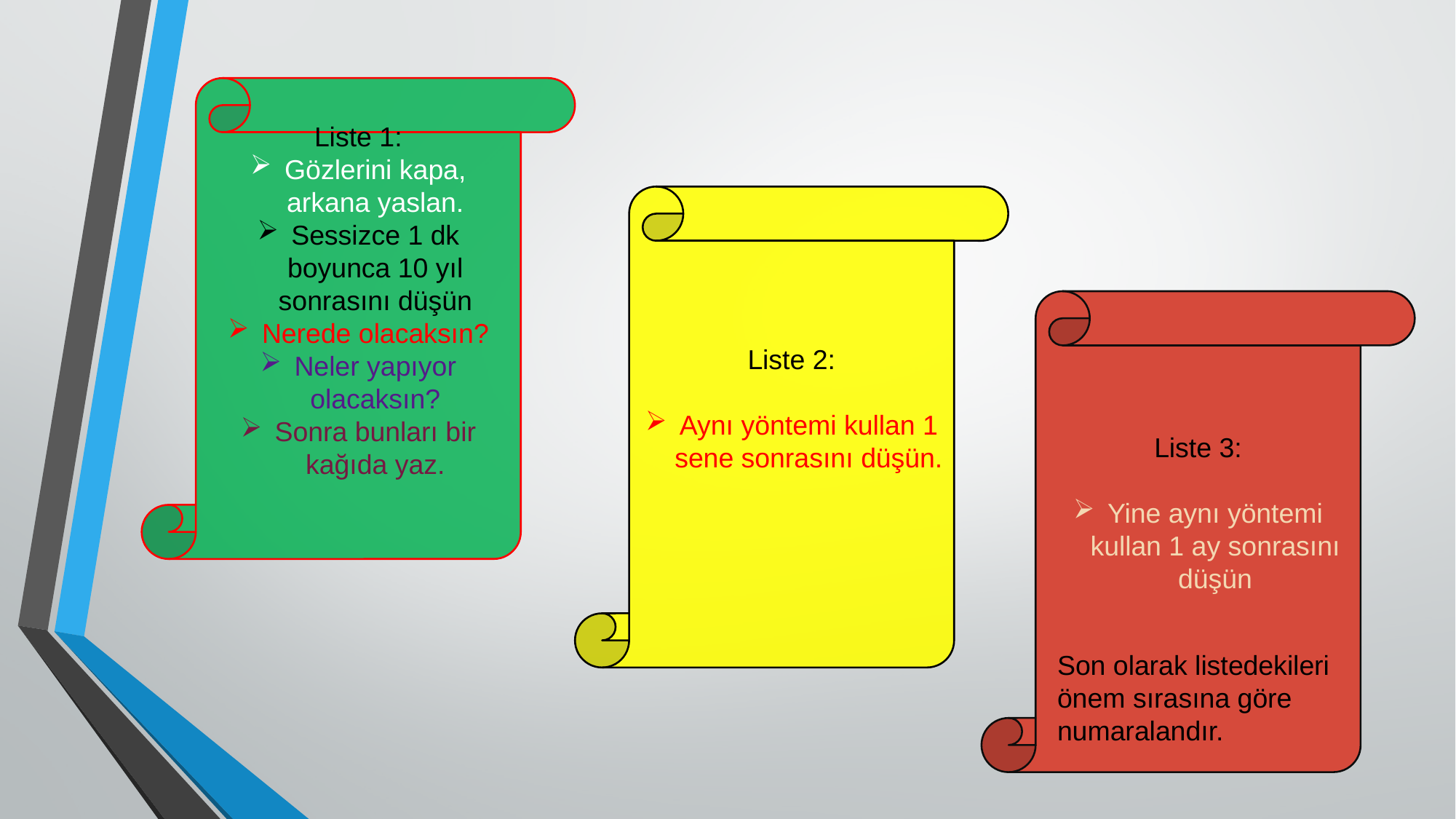

Liste 1:
Gözlerini kapa, arkana yaslan.
Sessizce 1 dk boyunca 10 yıl sonrasını düşün
Nerede olacaksın?
Neler yapıyor olacaksın?
Sonra bunları bir kağıda yaz.

Liste 2:

Aynı yöntemi kullan 1 sene sonrasını düşün.

Liste 3:

Yine aynı yöntemi kullan 1 ay sonrasını düşün

Son olarak listedekileri önem sırasına göre numaralandır.